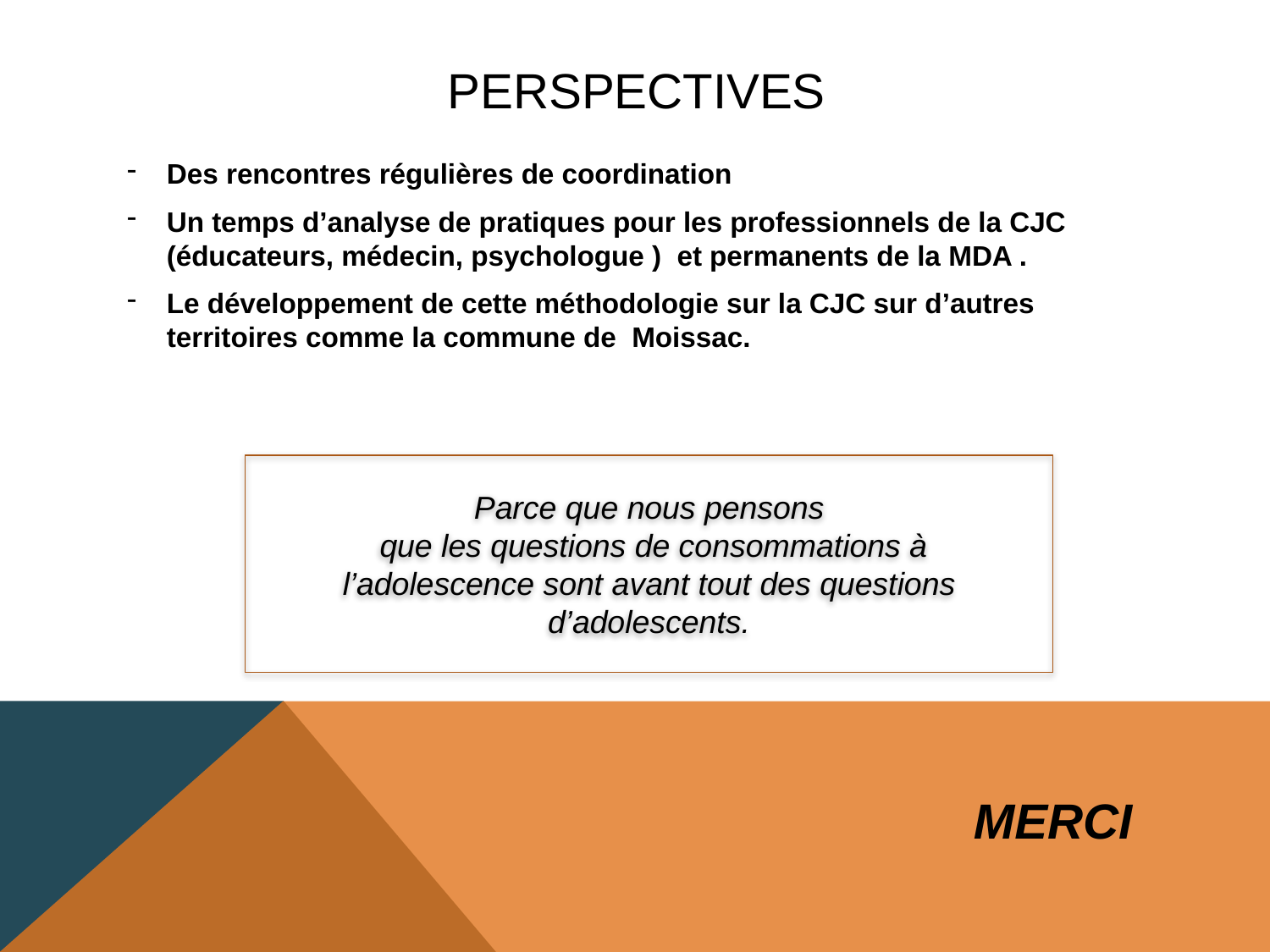

# PERSpectives

Des rencontres régulières de coordination
Un temps d’analyse de pratiques pour les professionnels de la CJC (éducateurs, médecin, psychologue )  et permanents de la MDA .
Le développement de cette méthodologie sur la CJC sur d’autres territoires comme la commune de  Moissac.

Parce que nous pensons
 que les questions de consommations à l’adolescence sont avant tout des questions d’adolescents.
MERCI